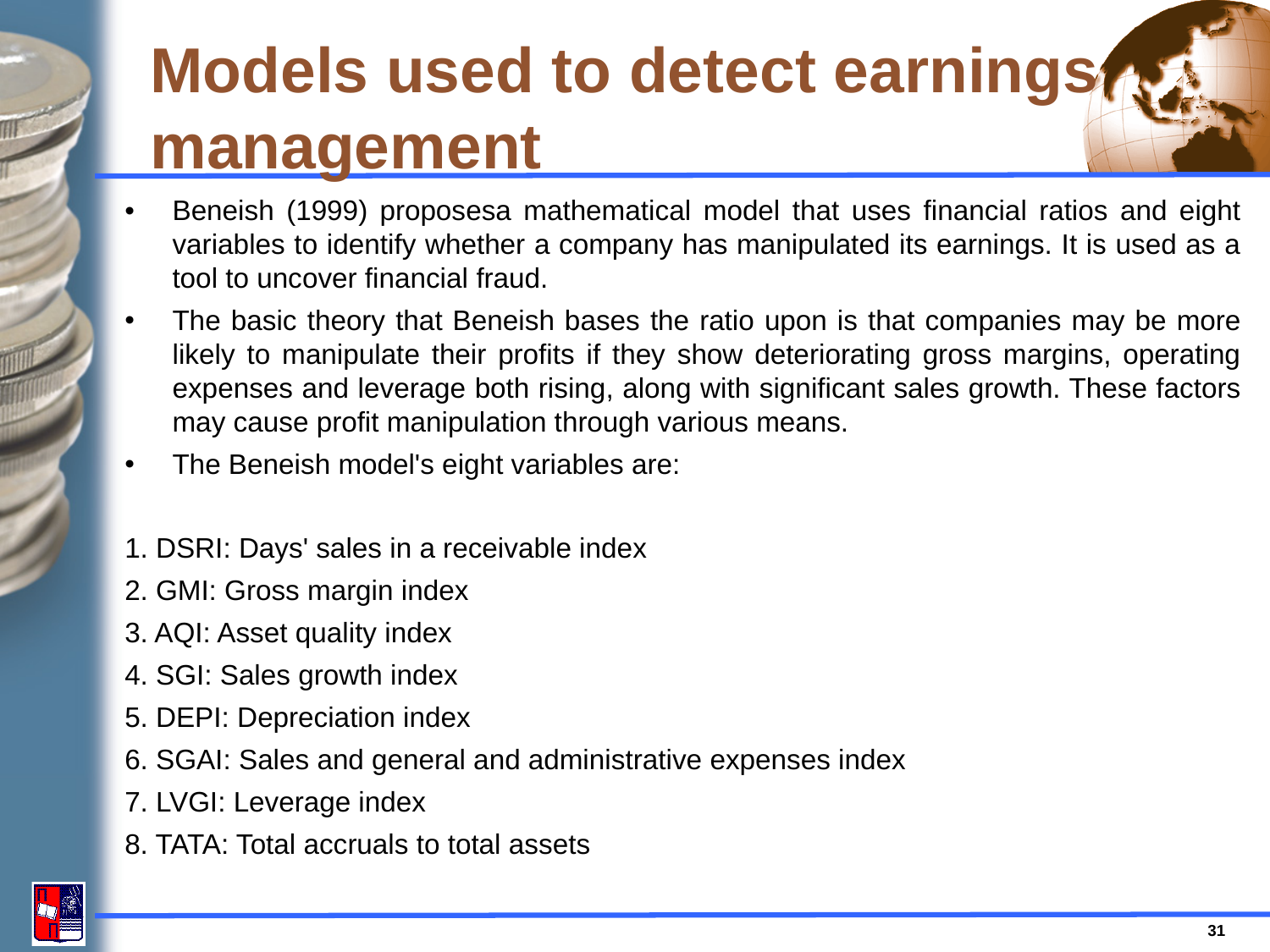

# Models used to detect earnings management
Beneish (1999) proposesa mathematical model that uses financial ratios and eight variables to identify whether a company has manipulated its earnings. It is used as a tool to uncover financial fraud.
The basic theory that Beneish bases the ratio upon is that companies may be more likely to manipulate their profits if they show deteriorating gross margins, operating expenses and leverage both rising, along with significant sales growth. These factors may cause profit manipulation through various means.
The Beneish model's eight variables are:

1. DSRI: Days' sales in a receivable index
2. GMI: Gross margin index
3. AQI: Asset quality index
4. SGI: Sales growth index
5. DEPI: Depreciation index
6. SGAI: Sales and general and administrative expenses index
7. LVGI: Leverage index
8. TATA: Total accruals to total assets
31